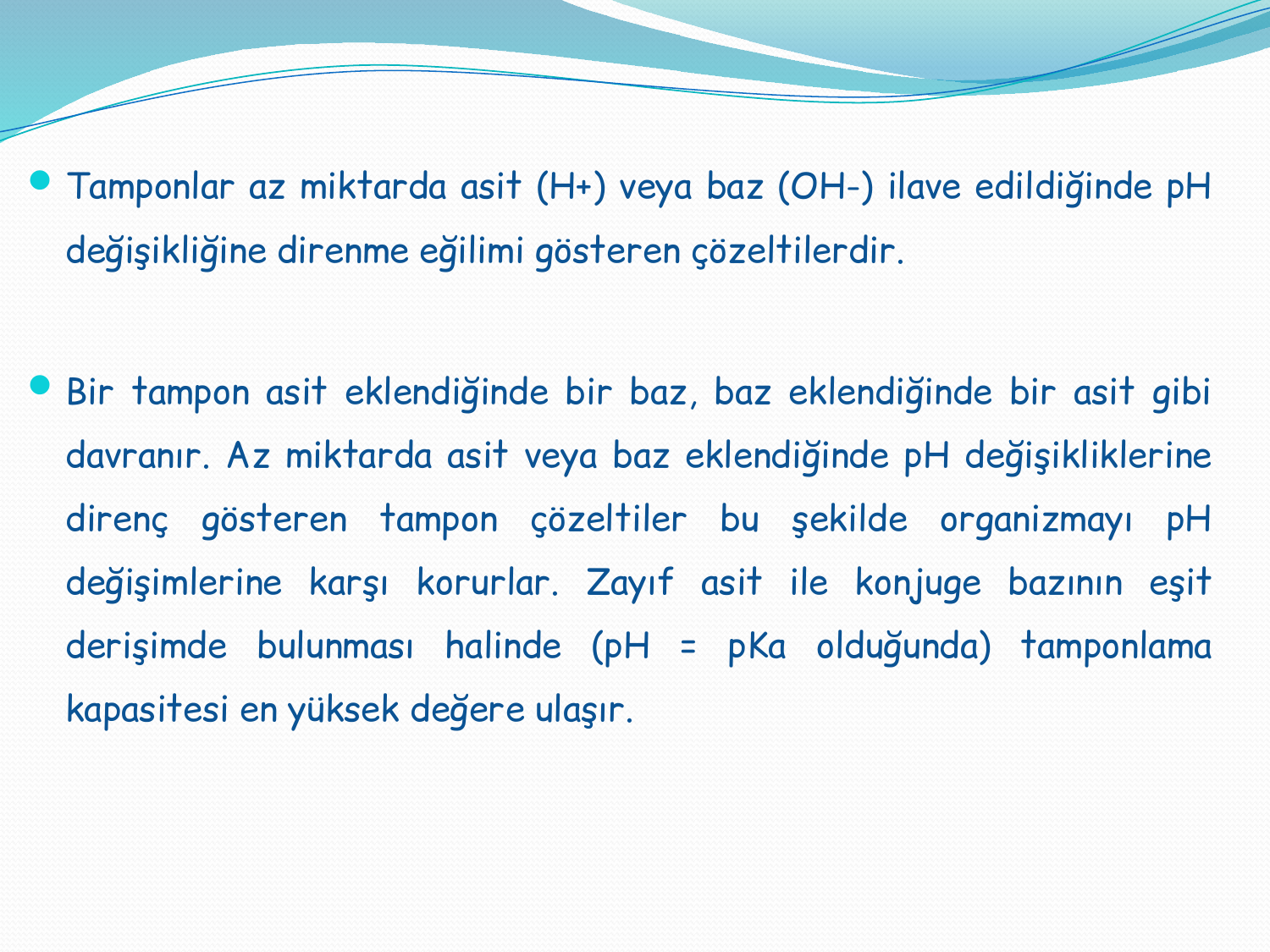

Tamponlar az miktarda asit (H+) veya baz (OH-) ilave edildiğinde pH değişikliğine direnme eğilimi gösteren çözeltilerdir.

Bir tampon asit eklendiğinde bir baz, baz eklendiğinde bir asit gibi davranır. Az miktarda asit veya baz eklendiğinde pH değişikliklerine direnç gösteren tampon çözeltiler bu şekilde organizmayı pH değişimlerine karşı korurlar. Zayıf asit ile konjuge bazının eşit derişimde bulunması halinde (pH = pKa olduğunda) tamponlama kapasitesi en yüksek değere ulaşır.